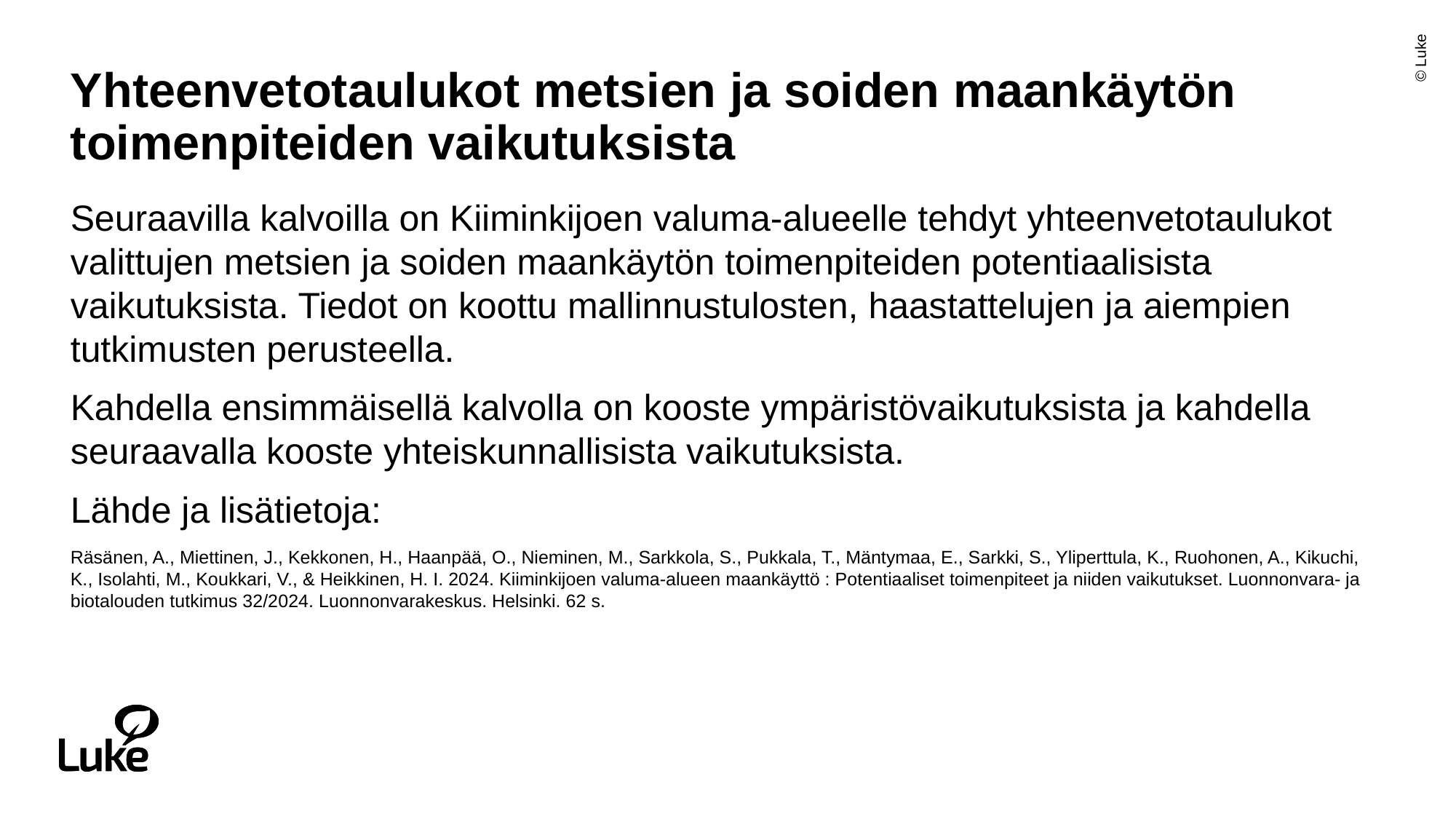

# Yhteenvetotaulukot metsien ja soiden maankäytön toimenpiteiden vaikutuksista
Seuraavilla kalvoilla on Kiiminkijoen valuma-alueelle tehdyt yhteenvetotaulukot valittujen metsien ja soiden maankäytön toimenpiteiden potentiaalisista vaikutuksista. Tiedot on koottu mallinnustulosten, haastattelujen ja aiempien tutkimusten perusteella.
Kahdella ensimmäisellä kalvolla on kooste ympäristövaikutuksista ja kahdella seuraavalla kooste yhteiskunnallisista vaikutuksista.
Lähde ja lisätietoja:
Räsänen, A., Miettinen, J., Kekkonen, H., Haanpää, O., Nieminen, M., Sarkkola, S., Pukkala, T., Mäntymaa, E., Sarkki, S., Yliperttula, K., Ruohonen, A., Kikuchi, K., Isolahti, M., Koukkari, V., & Heikkinen, H. I. 2024. Kiiminkijoen valuma-alueen maankäyttö : Potentiaaliset toimenpiteet ja niiden vaikutukset. Luonnonvara- ja biotalouden tutkimus 32/2024. Luonnonvarakeskus. Helsinki. 62 s.